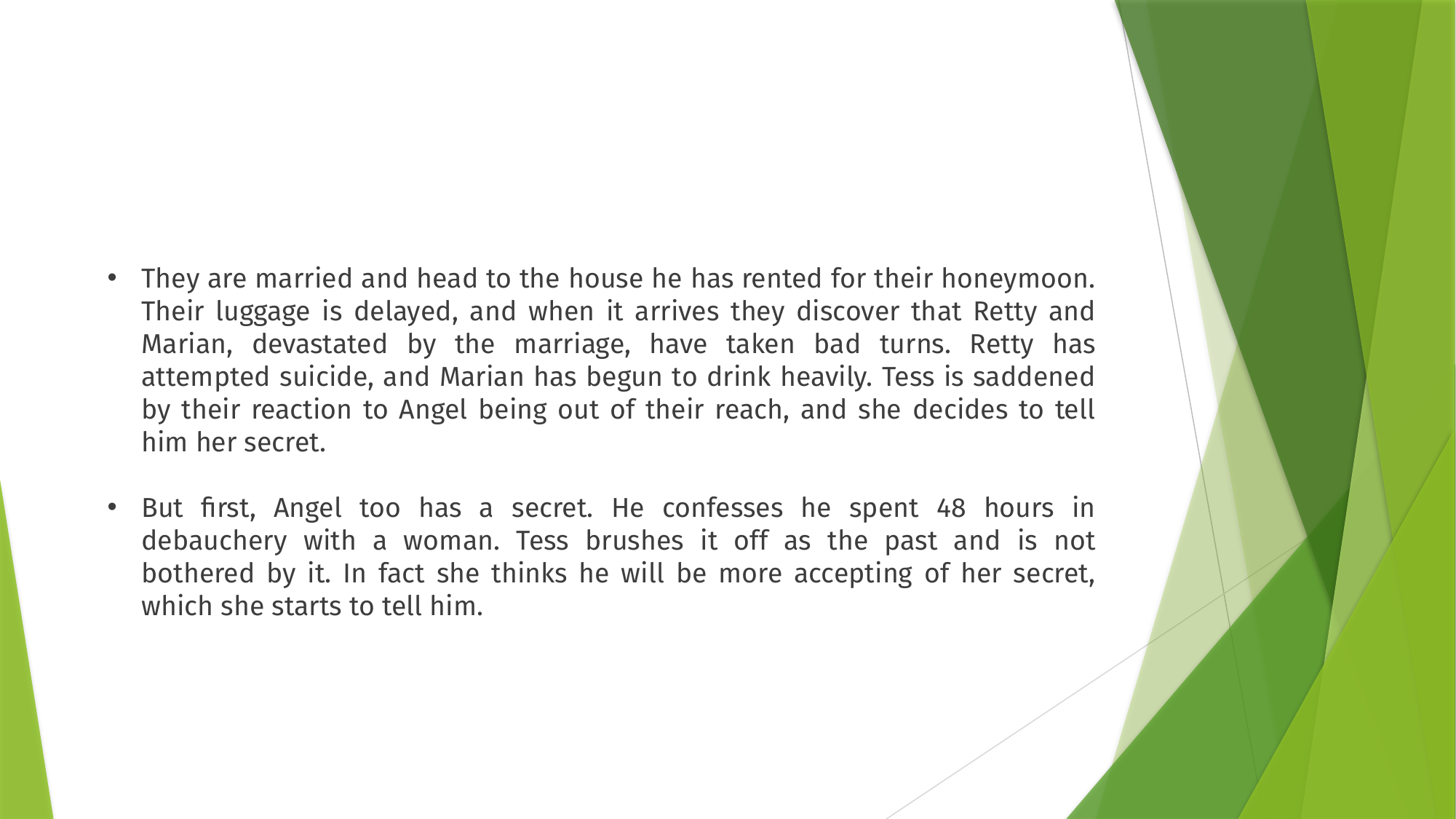

They are married and head to the house he has rented for their honeymoon. Their luggage is delayed, and when it arrives they discover that Retty and Marian, devastated by the marriage, have taken bad turns. Retty has attempted suicide, and Marian has begun to drink heavily. Tess is saddened by their reaction to Angel being out of their reach, and she decides to tell him her secret.

But first, Angel too has a secret. He confesses he spent 48 hours in debauchery with a woman. Tess brushes it off as the past and is not bothered by it. In fact she thinks he will be more accepting of her secret, which she starts to tell him.